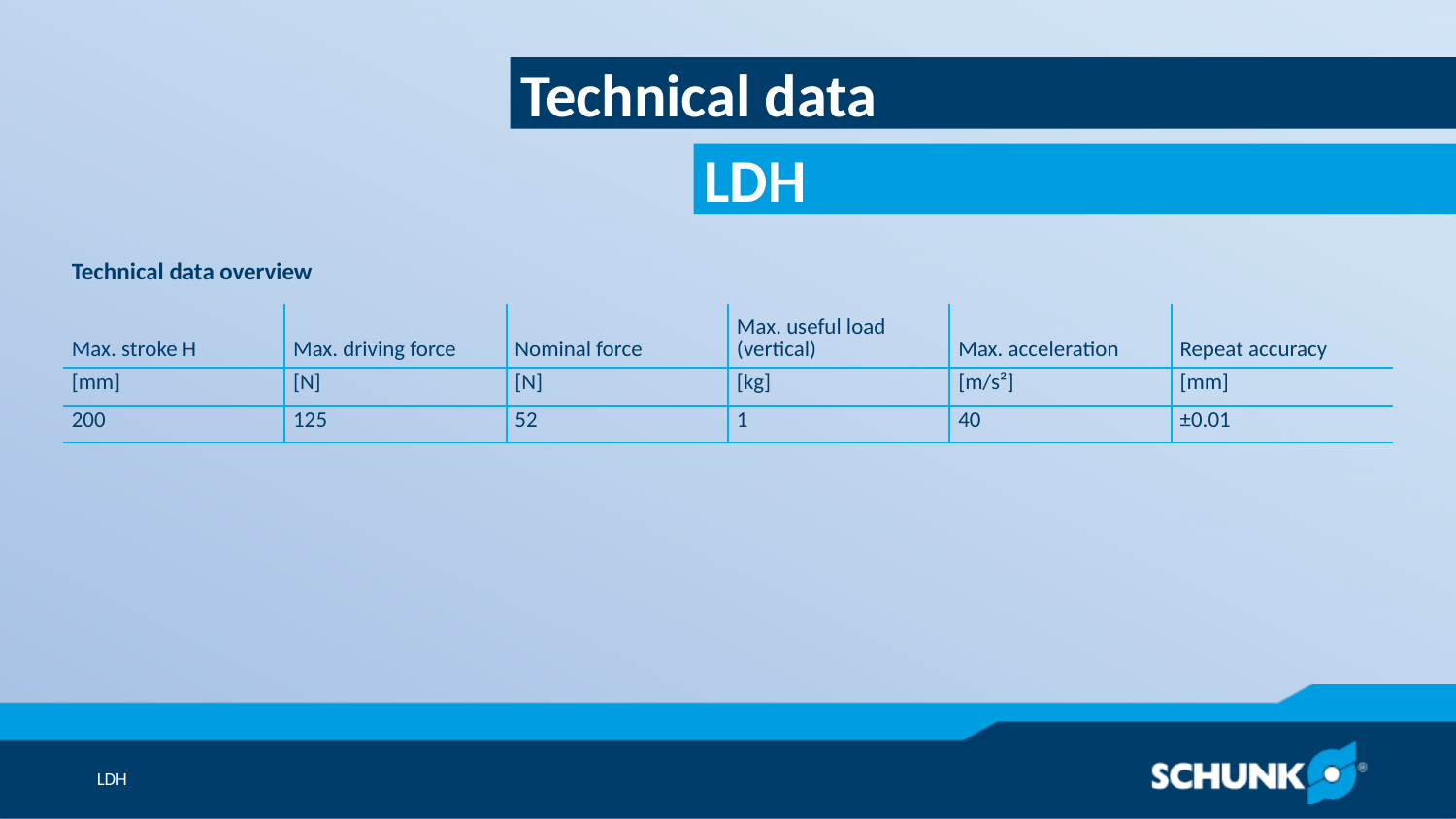

Technical data
| Technical data overview |  |  |  |  |  |
| --- | --- | --- | --- | --- | --- |
| Max. stroke H | Max. driving force | Nominal force | Max. useful load (vertical) | Max. acceleration | Repeat accuracy |
| [mm] | [N] | [N] | [kg] | [m/s²] | [mm] |
| 200 | 125 | 52 | 1 | 40 | ±0.01 |